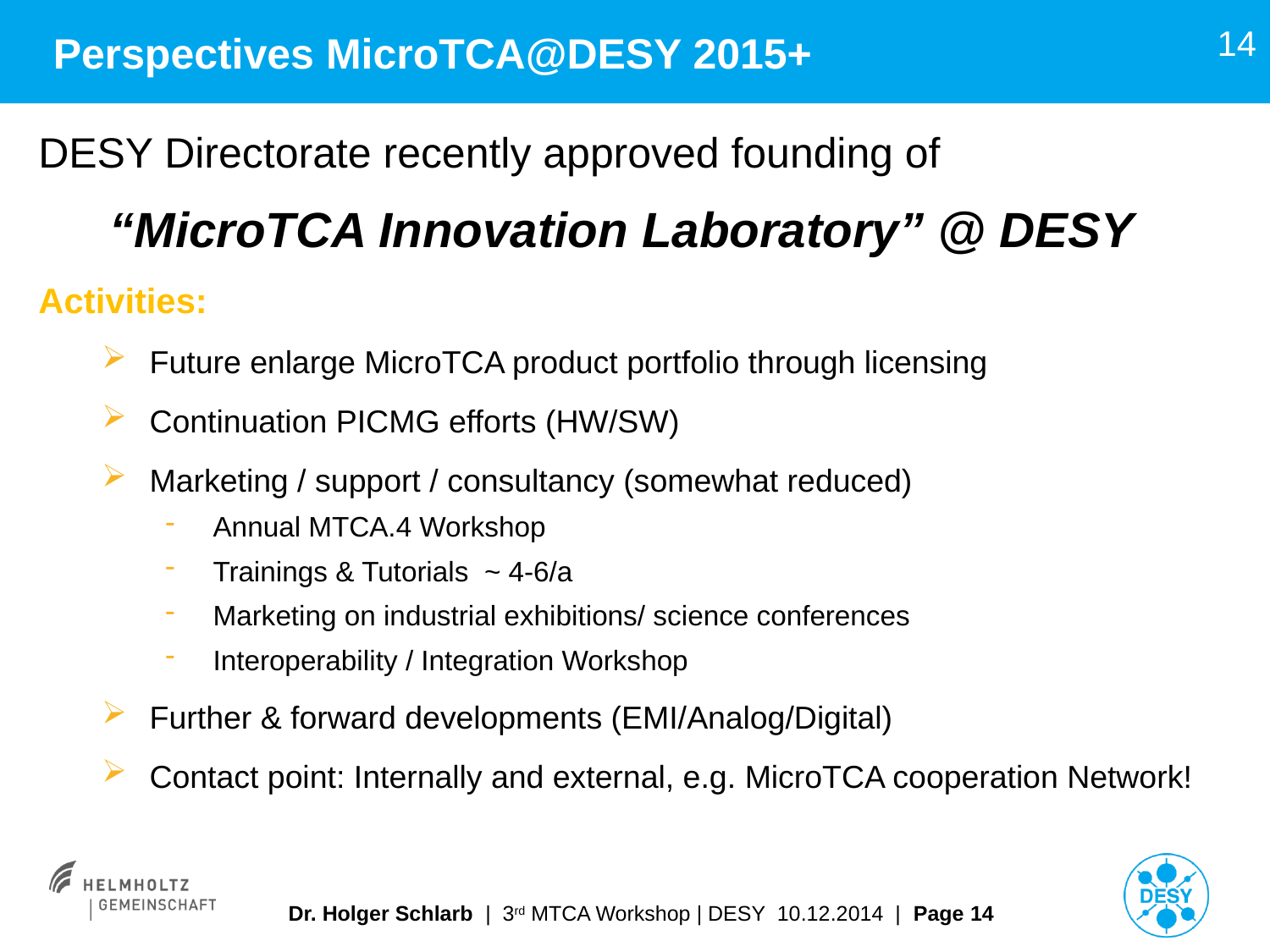

# Perspectives MicroTCA@DESY 2015+
14
DESY Directorate recently approved founding of
      “MicroTCA Innovation Laboratory” @ DESY
Activities:
Future enlarge MicroTCA product portfolio through licensing
Continuation PICMG efforts (HW/SW)
Marketing / support / consultancy (somewhat reduced)
Annual MTCA.4 Workshop
Trainings & Tutorials  ~ 4-6/a
Marketing on industrial exhibitions/ science conferences
Interoperability / Integration Workshop
Further & forward developments (EMI/Analog/Digital)
Contact point: Internally and external, e.g. MicroTCA cooperation Network!